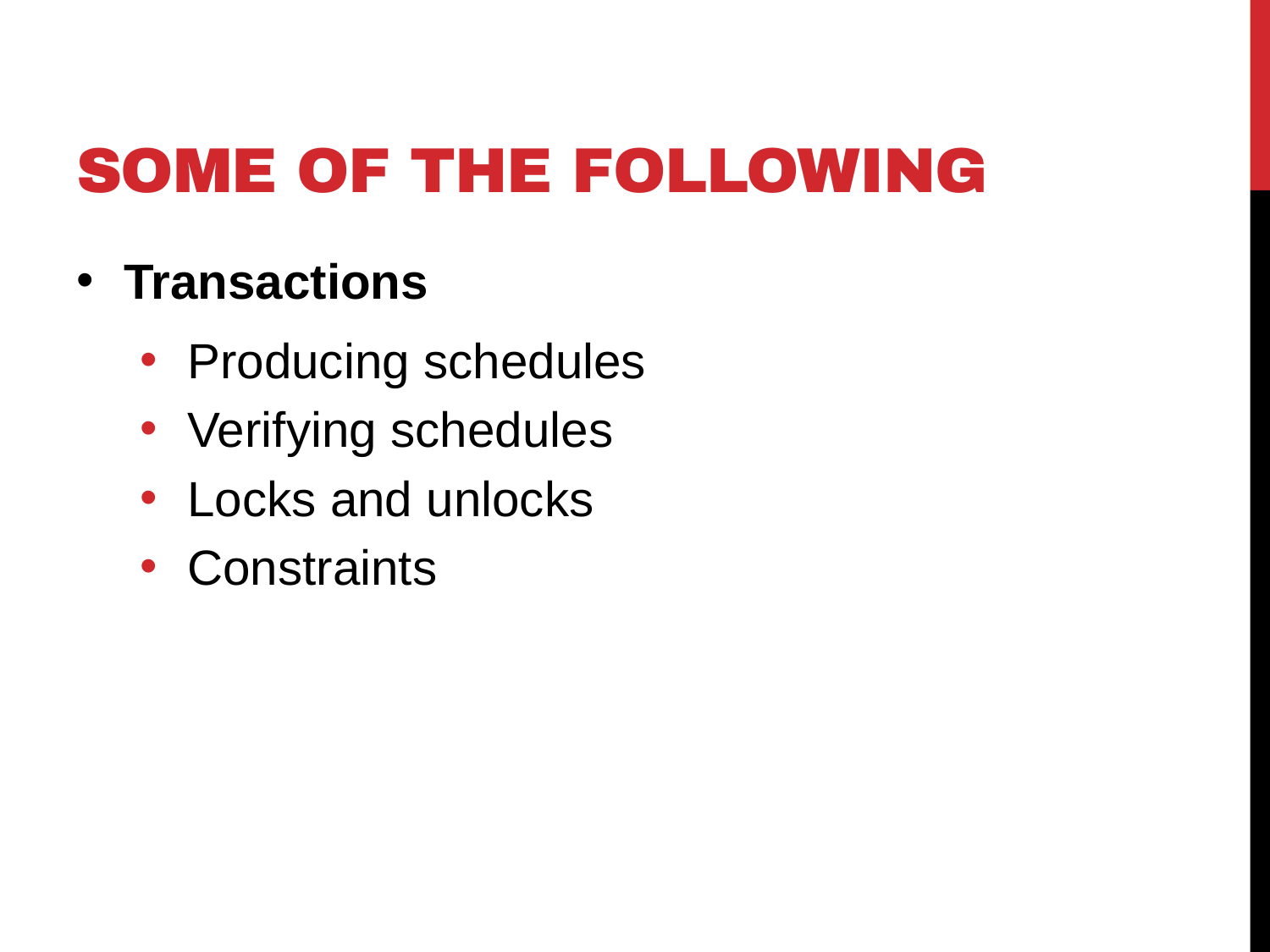

# Some of the following
Transactions
Producing schedules
Verifying schedules
Locks and unlocks
Constraints